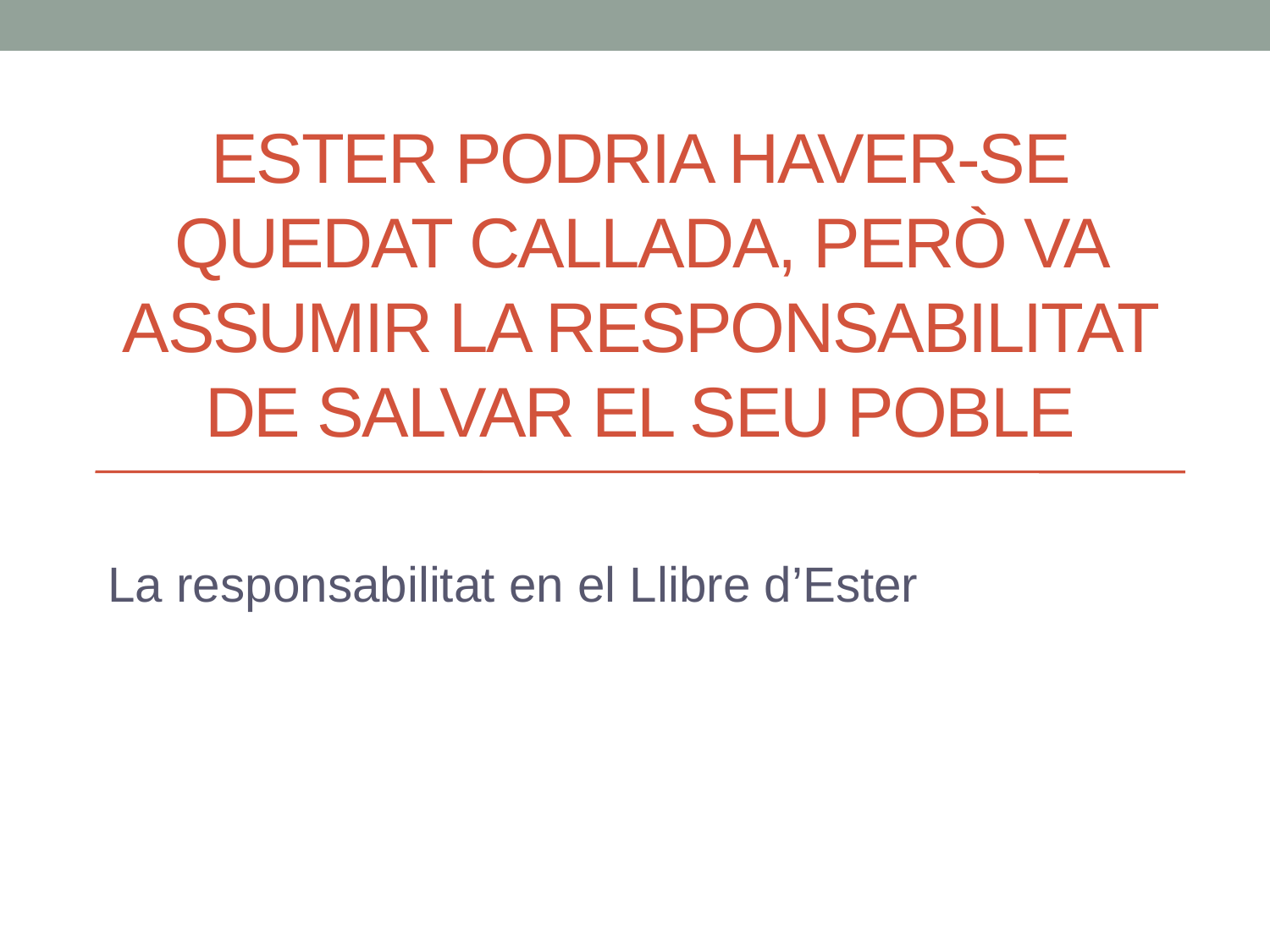

# ESTER PODRIA HAVER-SE QUEDAT CALLADA, PERÒ VA ASSUMIR LA RESPONSABILITAT DE SALVAR EL SEU POBLE
La responsabilitat en el Llibre d’Ester